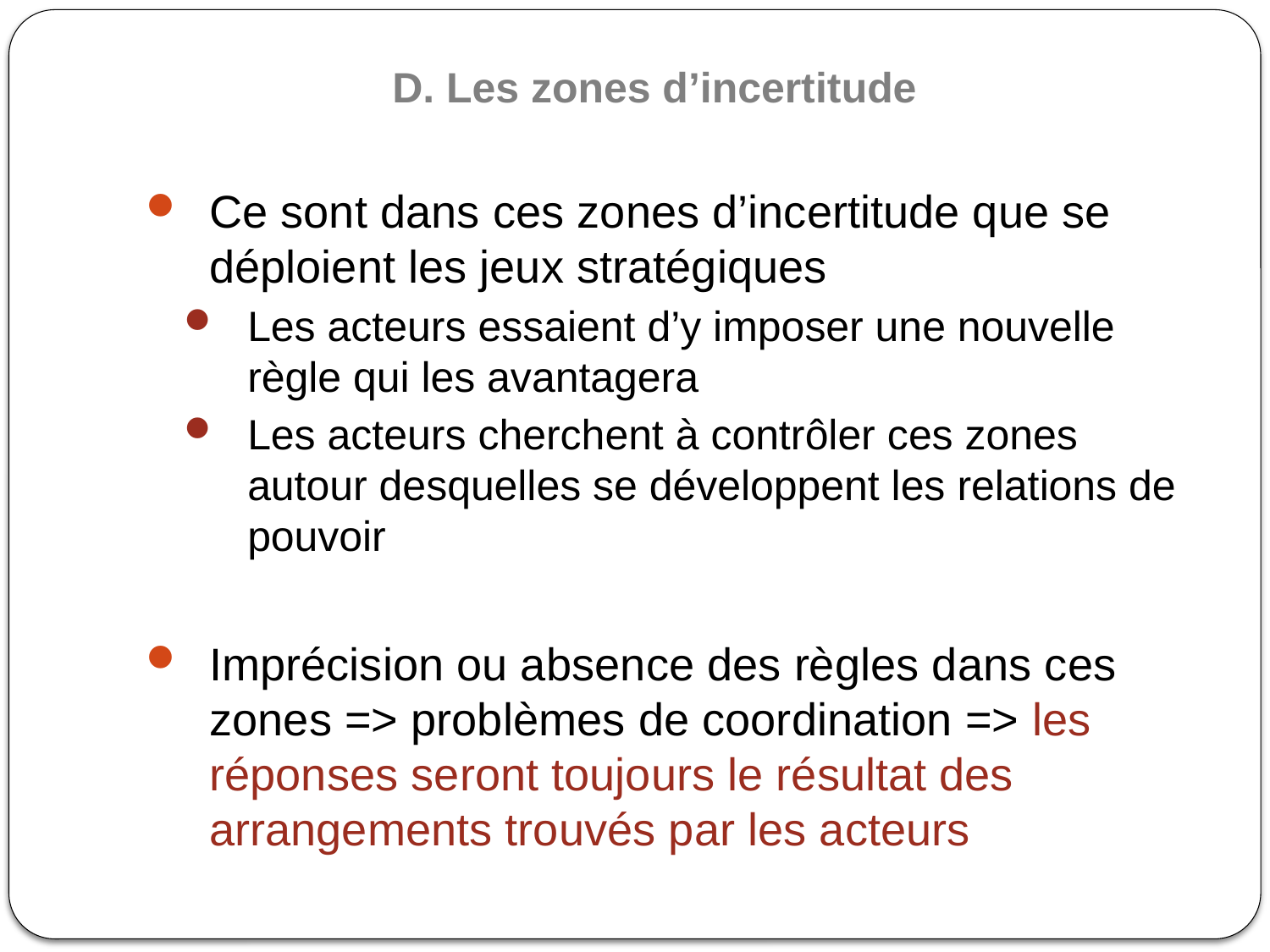

# D. Les zones d’incertitude
Ce sont dans ces zones d’incertitude que se déploient les jeux stratégiques
Les acteurs essaient d’y imposer une nouvelle règle qui les avantagera
Les acteurs cherchent à contrôler ces zones autour desquelles se développent les relations de pouvoir

Imprécision ou absence des règles dans ces zones => problèmes de coordination => les réponses seront toujours le résultat des arrangements trouvés par les acteurs